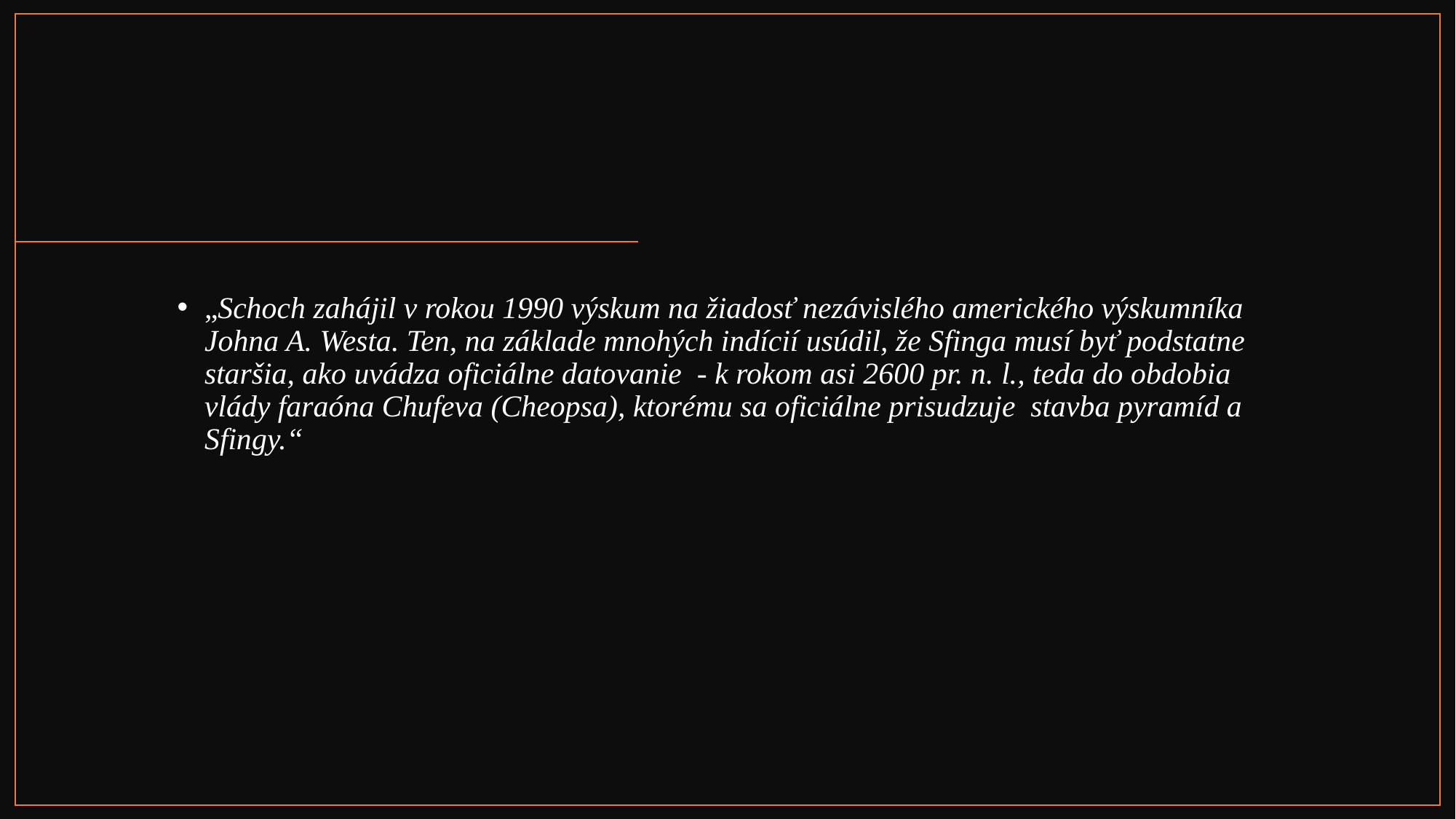

„Schoch zahájil v rokou 1990 výskum na žiadosť nezávislého amerického výskumníka Johna A. Westa. Ten, na základe mnohých indícií usúdil, že Sfinga musí byť podstatne staršia, ako uvádza oficiálne datovanie  - k rokom asi 2600 pr. n. l., teda do obdobia vlády faraóna Chufeva (Cheopsa), ktorému sa oficiálne prisudzuje  stavba pyramíd a Sfingy.“